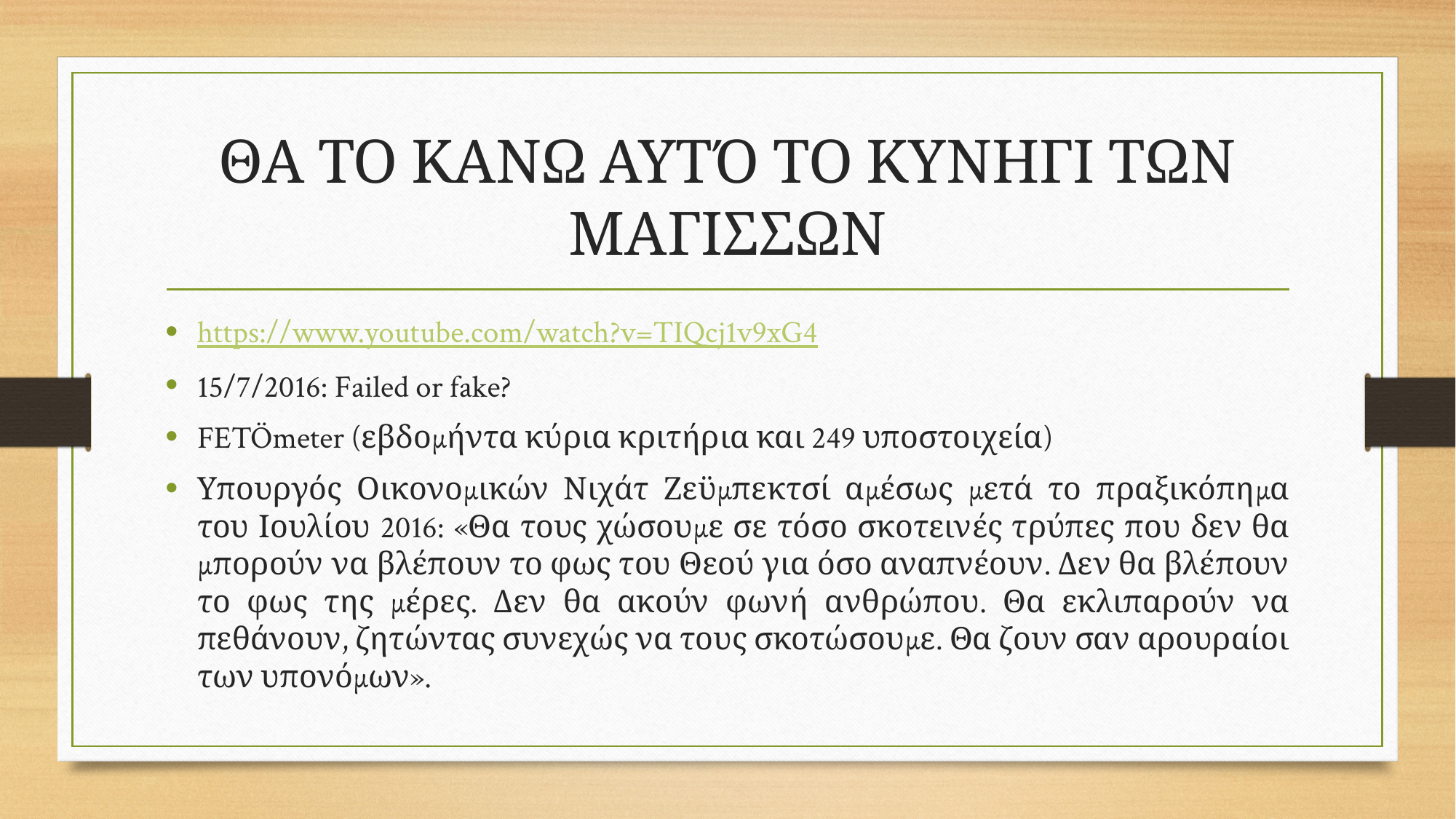

# ΘΑ ΤΟ ΚΑΝΩ ΑΥΤΌ ΤΟ ΚΥΝΗΓΙ ΤΩΝ ΜΑΓΙΣΣΩΝ
https://www.youtube.com/watch?v=TIQcj1v9xG4
15/7/2016: Failed or fake?
FETÖmeter (εβδομήντα κύρια κριτήρια και 249 υποστοιχεία)
Υπουργός Οικονομικών Νιχάτ Ζεϋμπεκτσί αμέσως μετά το πραξικόπημα του Ιουλίου 2016: «Θα τους χώσουμε σε τόσο σκοτεινές τρύπες που δεν θα μπορούν να βλέπουν το φως του Θεού για όσο αναπνέουν. Δεν θα βλέπουν το φως της μέρες. Δεν θα ακούν φωνή ανθρώπου. Θα εκλιπαρούν να πεθάνουν, ζητώντας συνεχώς να τους σκοτώσουμε. Θα ζουν σαν αρουραίοι των υπονόμων».